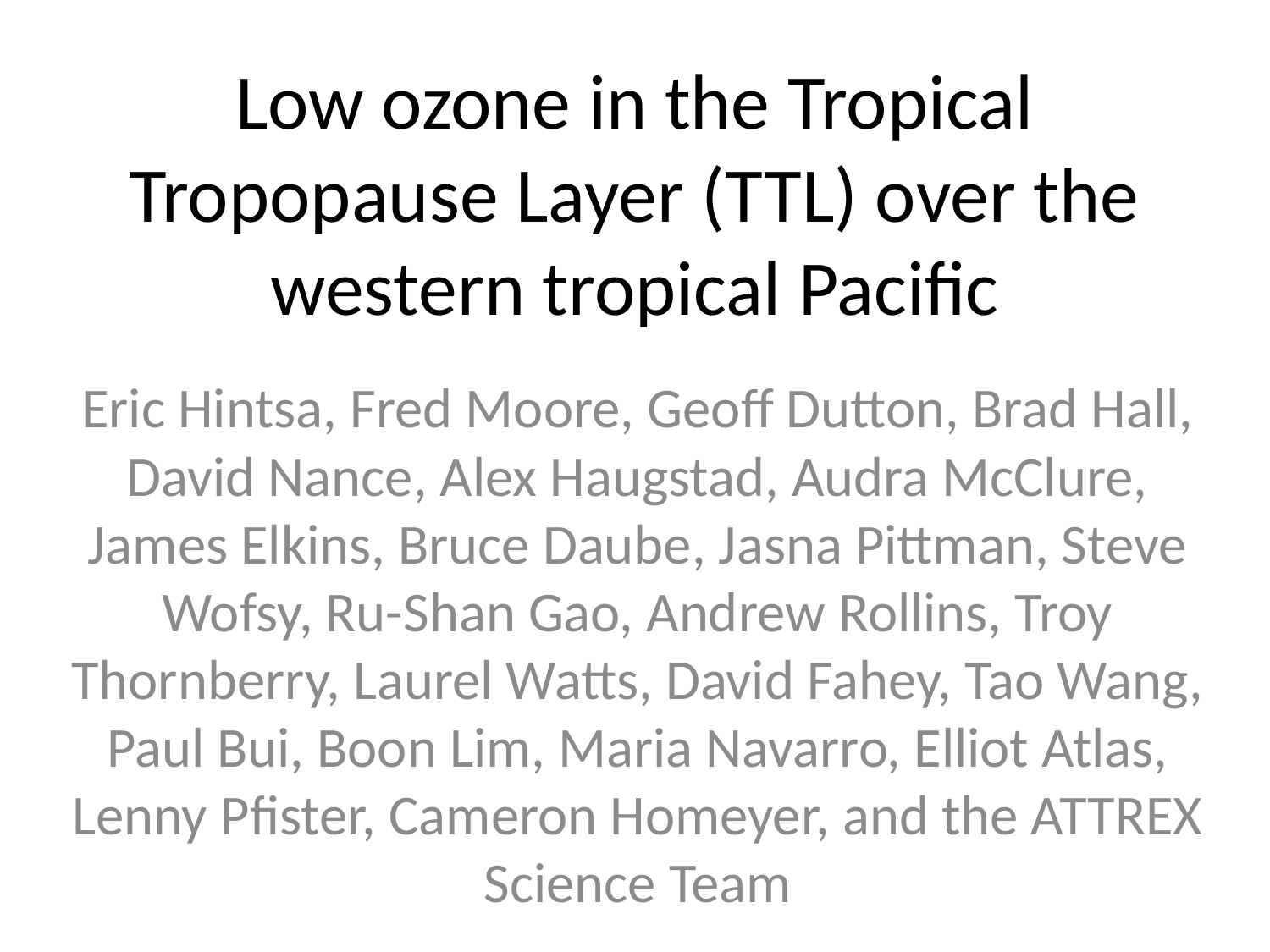

# Low ozone in the Tropical Tropopause Layer (TTL) over the western tropical Pacific
Eric Hintsa, Fred Moore, Geoff Dutton, Brad Hall, David Nance, Alex Haugstad, Audra McClure, James Elkins, Bruce Daube, Jasna Pittman, Steve Wofsy, Ru-Shan Gao, Andrew Rollins, Troy Thornberry, Laurel Watts, David Fahey, Tao Wang, Paul Bui, Boon Lim, Maria Navarro, Elliot Atlas, Lenny Pfister, Cameron Homeyer, and the ATTREX Science Team